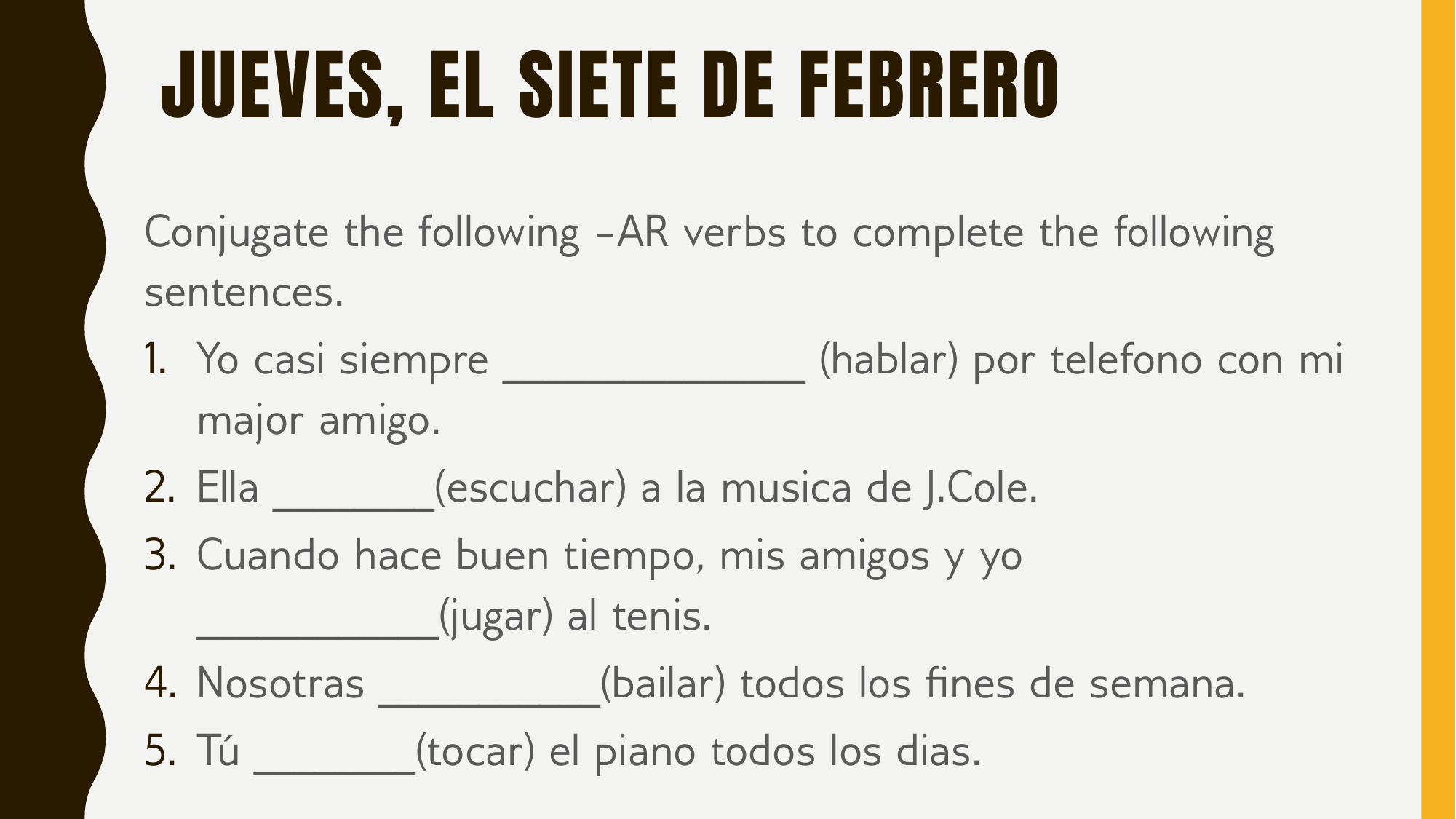

# jueves, el siete de febrero
Conjugate the following –AR verbs to complete the following sentences.
Yo casi siempre _______________ (hablar) por telefono con mi major amigo.
Ella ________(escuchar) a la musica de J.Cole.
Cuando hace buen tiempo, mis amigos y yo ____________(jugar) al tenis.
Nosotras ___________(bailar) todos los fines de semana.
Tú ________(tocar) el piano todos los dias.